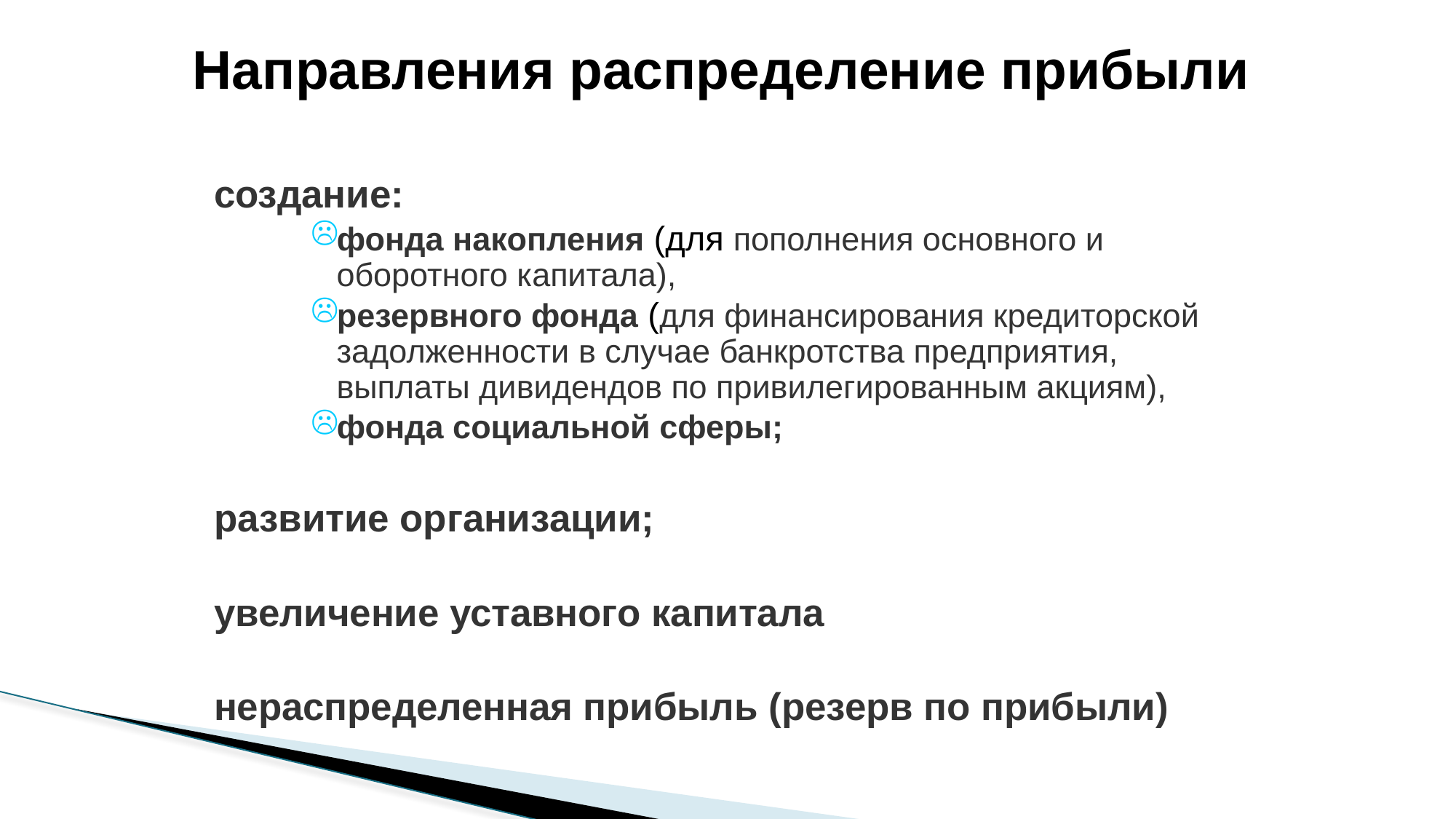

# Направления распределение прибыли
создание:
фонда накопления (для пополнения основного и оборотного капитала),
резервного фонда (для финансирования кредиторской задолженности в случае банкротства предприятия, выплаты дивидендов по привилегированным акциям),
фонда социальной сферы;

развитие организации;

увеличение уставного капитала

нераспределенная прибыль (резерв по прибыли)